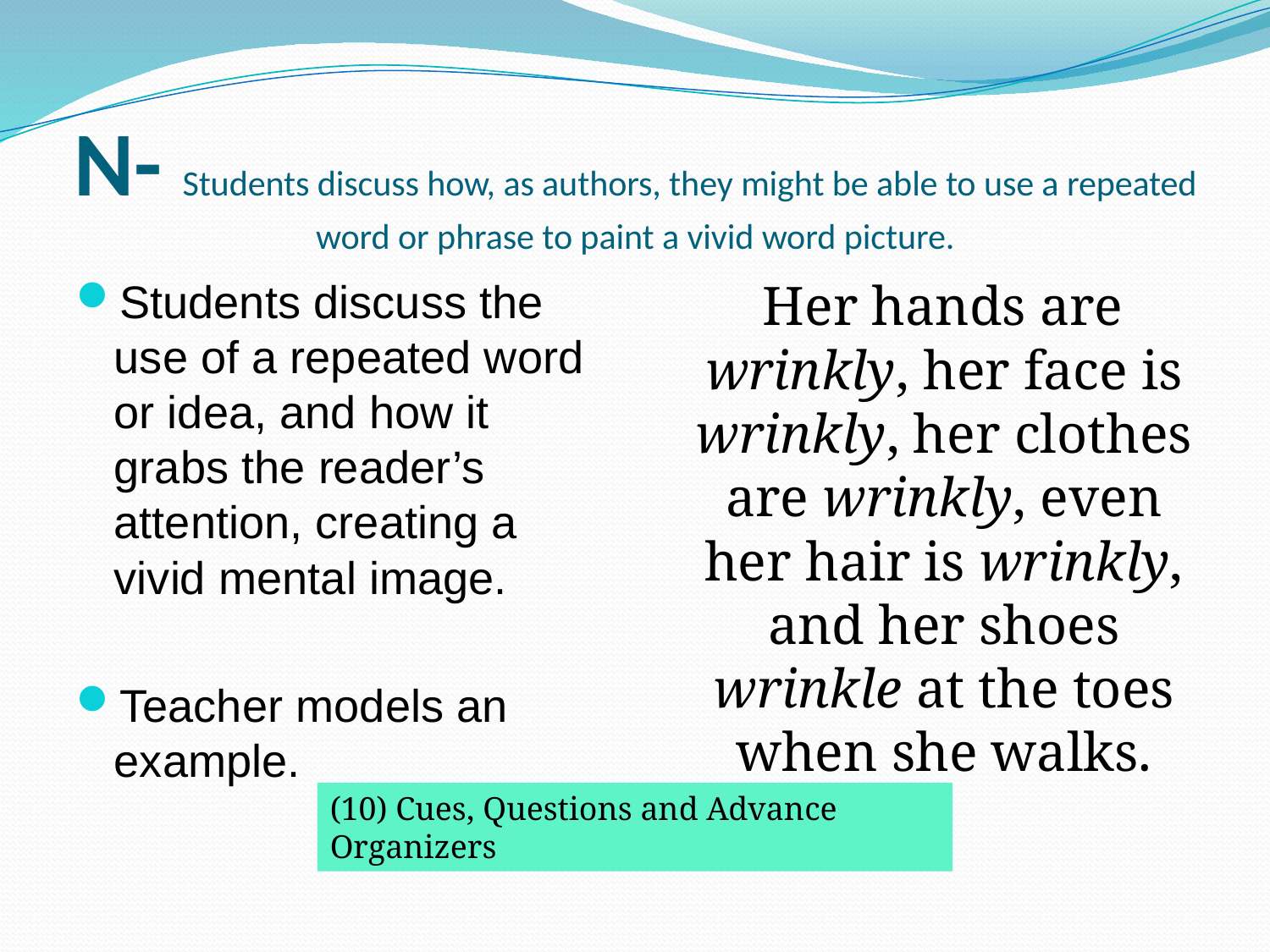

# N- Students discuss how, as authors, they might be able to use a repeated word or phrase to paint a vivid word picture.
Students discuss the use of a repeated word or idea, and how it grabs the reader’s attention, creating a vivid mental image.

Teacher models an example.
   Her hands are wrinkly, her face is wrinkly, her clothes are wrinkly, even her hair is wrinkly, and her shoes wrinkle at the toes when she walks.

(10) Cues, Questions and Advance Organizers